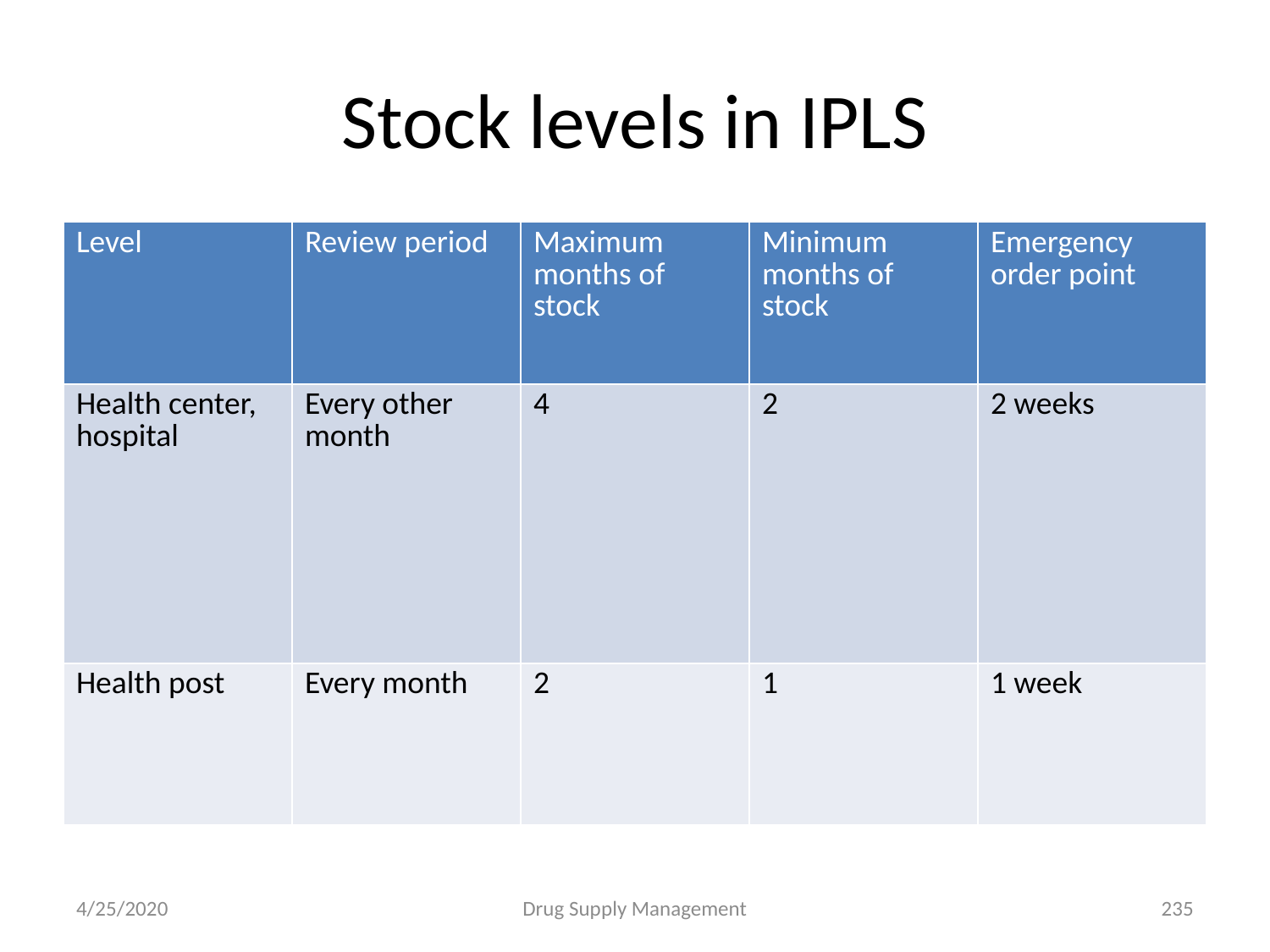

# Stock levels in IPLS
| Level | Review period | Maximum months of stock | Minimum months of stock | Emergency order point |
| --- | --- | --- | --- | --- |
| Health center, hospital | Every other month | 4 | 2 | 2 weeks |
| Health post | Every month | 2 | 1 | 1 week |
4/25/2020
Drug Supply Management
235